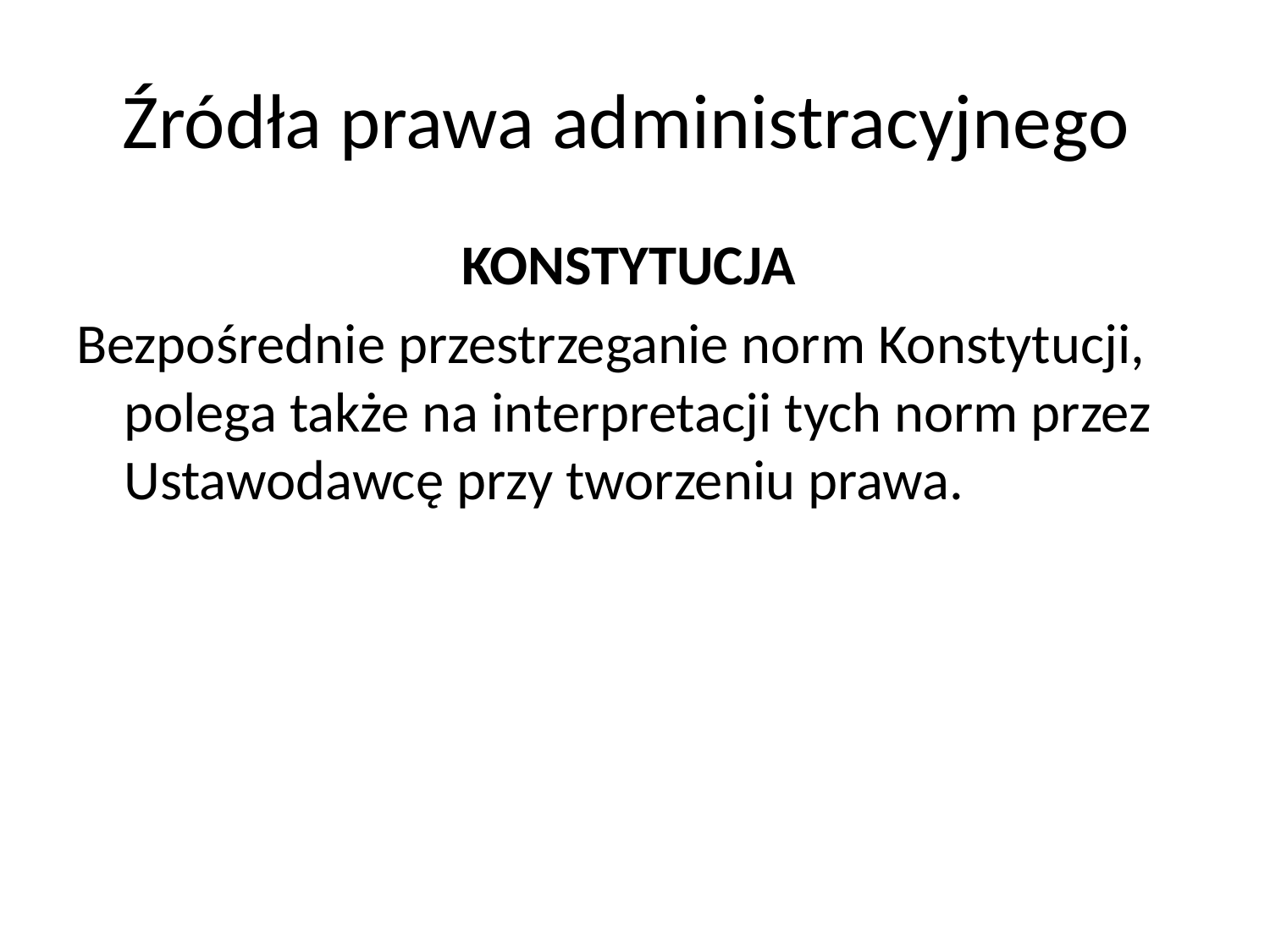

# Źródła prawa administracyjnego
KONSTYTUCJA
Bezpośrednie przestrzeganie norm Konstytucji, polega także na interpretacji tych norm przez Ustawodawcę przy tworzeniu prawa.